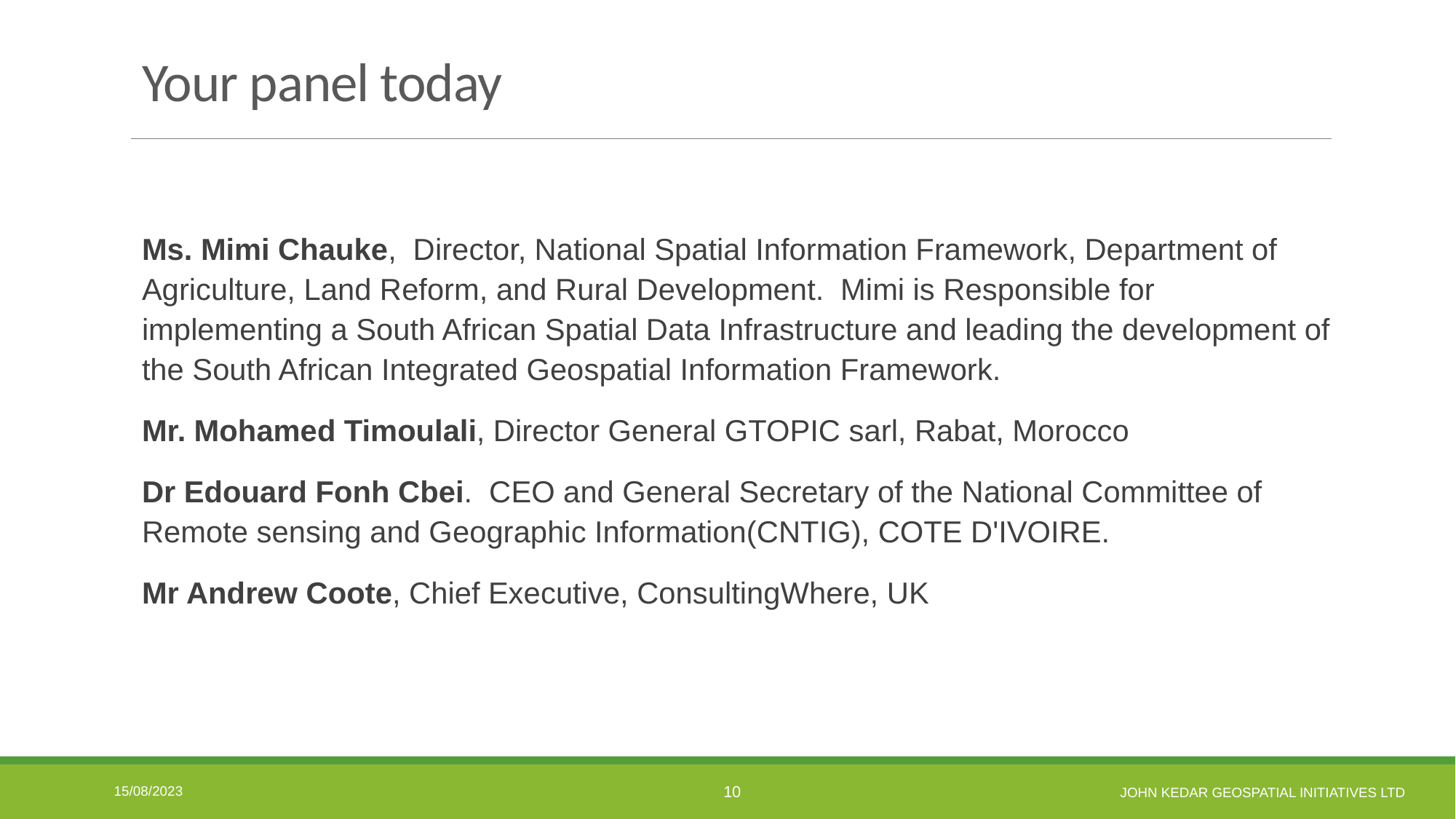

# Your panel today
Ms. Mimi Chauke,  Director, National Spatial Information Framework, Department of Agriculture, Land Reform, and Rural Development.  Mimi is Responsible for implementing a South African Spatial Data Infrastructure and leading the development of the South African Integrated Geospatial Information Framework.
Mr. Mohamed Timoulali, Director General GTOPIC sarl, Rabat, Morocco
Dr Edouard Fonh Cbei.  CEO and General Secretary of the National Committee of Remote sensing and Geographic Information(CNTIG), COTE D'IVOIRE.
Mr Andrew Coote, Chief Executive, ConsultingWhere, UK

15/08/2023
10
JOHN Kedar Geospatial Initiatives ltd